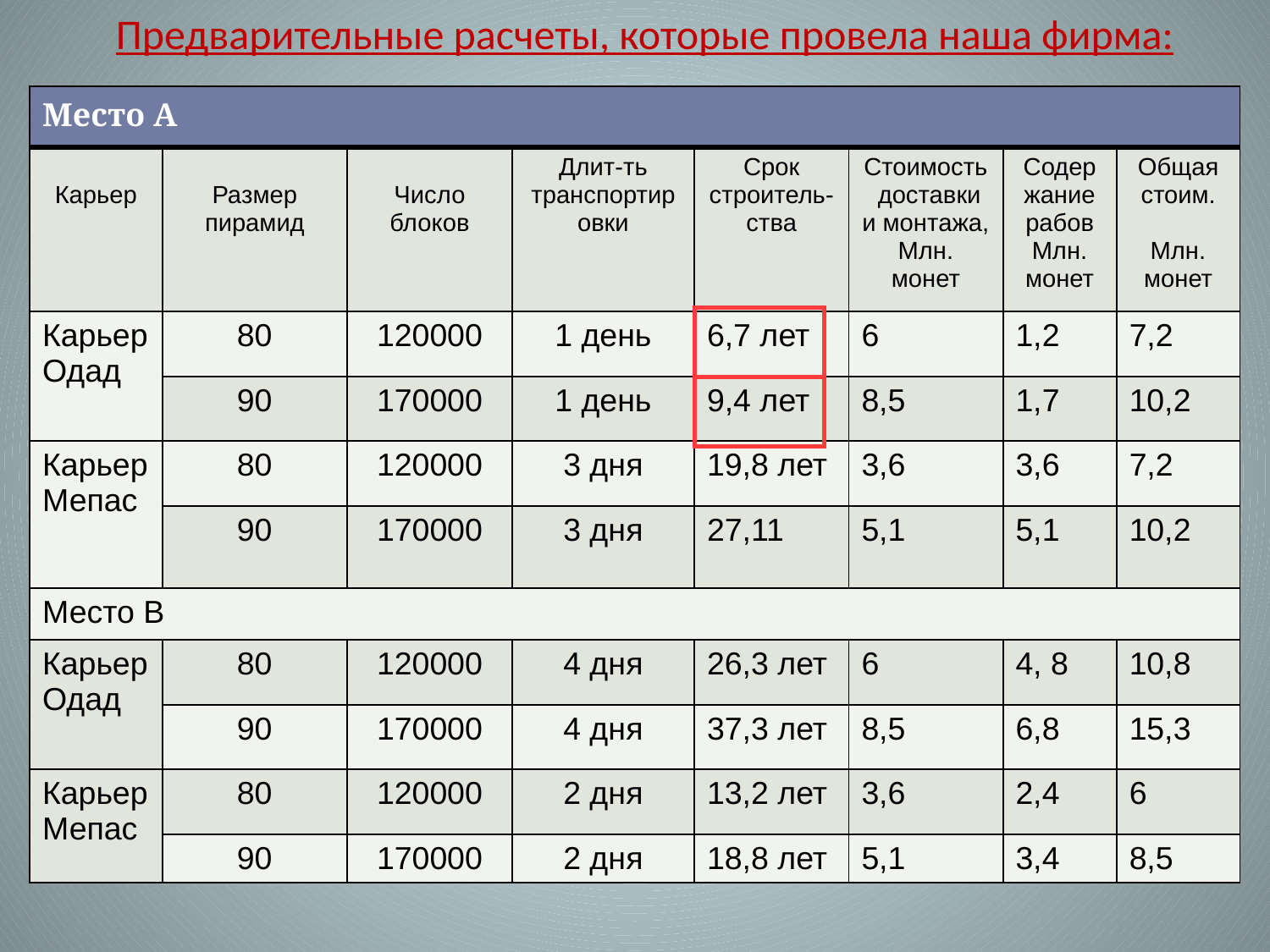

# Предварительные расчеты, которые провела наша фирма:
| Место А |  |  |  |  |  |  |  |
| --- | --- | --- | --- | --- | --- | --- | --- |
| Карьер | Размер пирамид | Число блоков | Длит-ть транспортировки | Срок строитель-ства | Стоимость доставки и монтажа, Млн. монет | Содержание рабов Млн. монет | Общая стоим. Млн. монет |
| Карьер Одад | 80 | 120000 | 1 день | 6,7 лет | 6 | 1,2 | 7,2 |
|  | 90 | 170000 | 1 день | 9,4 лет | 8,5 | 1,7 | 10,2 |
| Карьер Мепас | 80 | 120000 | 3 дня | 19,8 лет | 3,6 | 3,6 | 7,2 |
|  | 90 | 170000 | 3 дня | 27,11 | 5,1 | 5,1 | 10,2 |
| Место В |  |  |  |  |  |  |  |
| Карьер Одад | 80 | 120000 | 4 дня | 26,3 лет | 6 | 4, 8 | 10,8 |
|  | 90 | 170000 | 4 дня | 37,3 лет | 8,5 | 6,8 | 15,3 |
| Карьер Мепас | 80 | 120000 | 2 дня | 13,2 лет | 3,6 | 2,4 | 6 |
|  | 90 | 170000 | 2 дня | 18,8 лет | 5,1 | 3,4 | 8,5 |